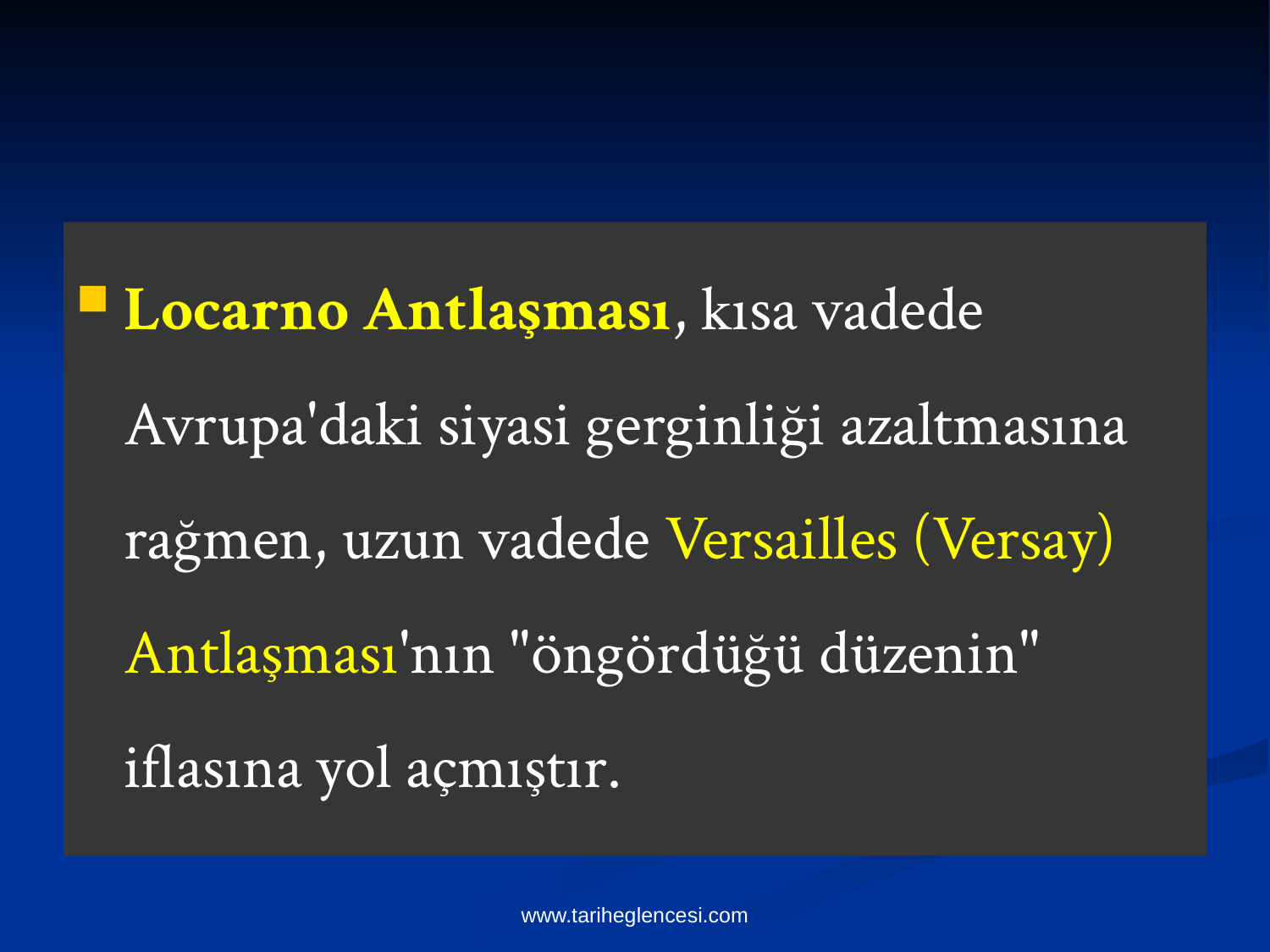

Locarno Antlaşması, kısa vadede Avrupa'daki siyasi gerginliği azaltmasına rağmen, uzun vadede Versailles (Versay) Antlaşması'nın "öngördüğü düzenin" iflasına yol açmıştır.

www.tariheglencesi.com